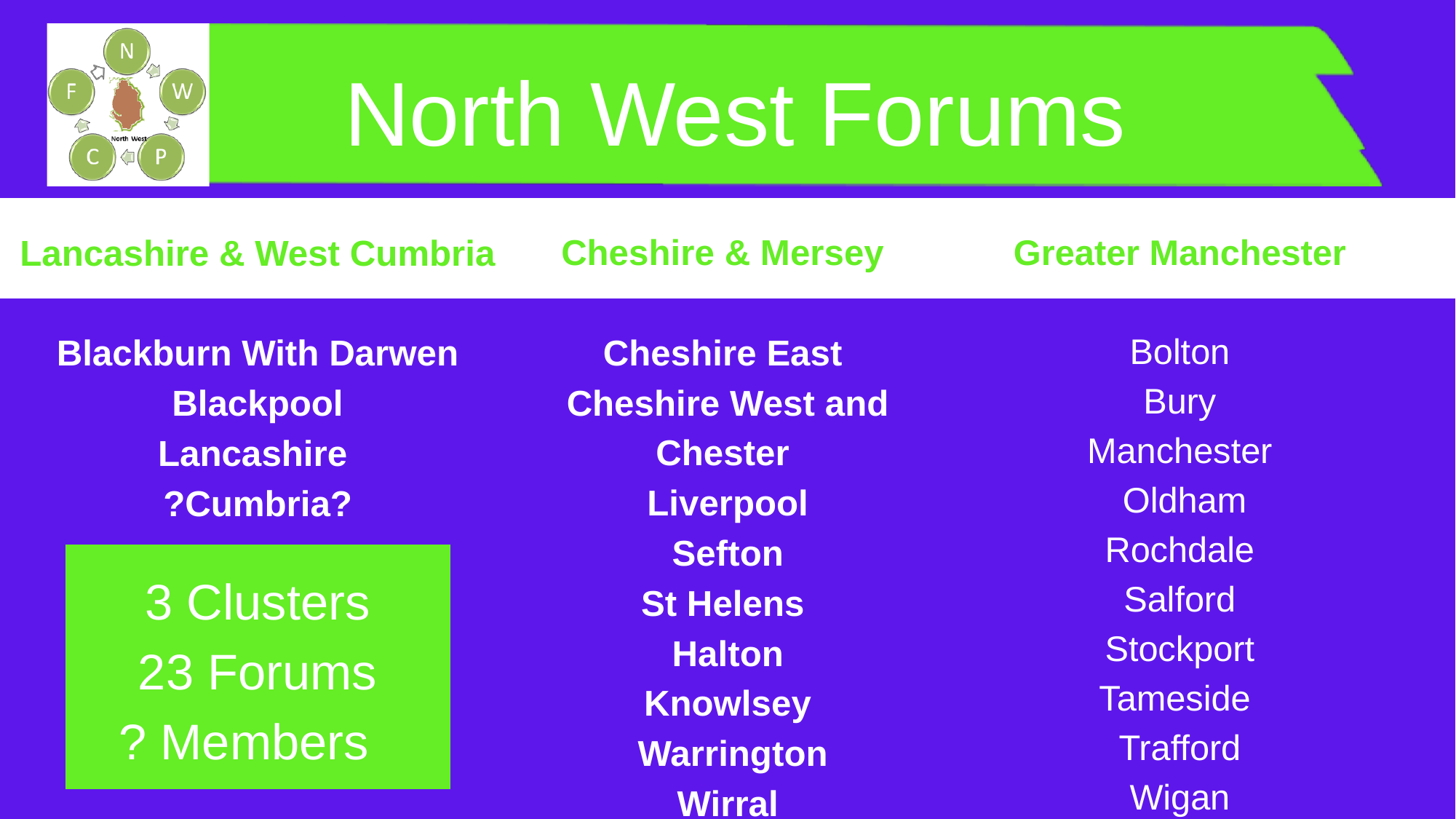

North West Forums

Cheshire & Mersey

Cheshire East
Cheshire West and Chester
Liverpool
Sefton
St Helens
Halton
Knowlsey
 Warrington
Wirral

Lancashire & West Cumbria

Blackburn With Darwen
Blackpool
Lancashire
?Cumbria?
Greater Manchester

Bolton
Bury
Manchester
 Oldham
Rochdale
Salford
Stockport
Tameside
Trafford
Wigan

3 Clusters
23 Forums
? Members